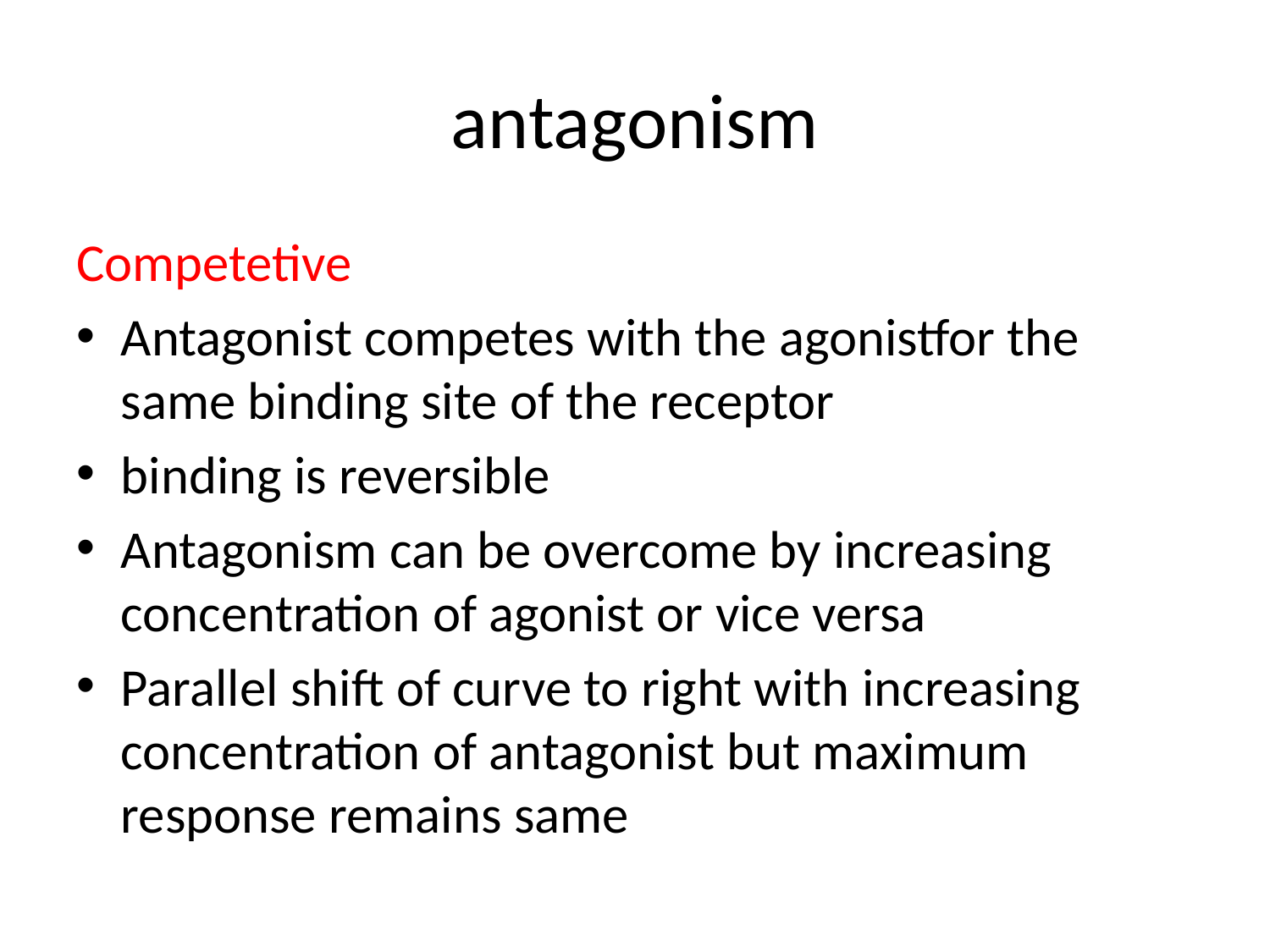

# antagonism
Competetive
Antagonist competes with the agonistfor the same binding site of the receptor
binding is reversible
Antagonism can be overcome by increasing concentration of agonist or vice versa
Parallel shift of curve to right with increasing concentration of antagonist but maximum response remains same